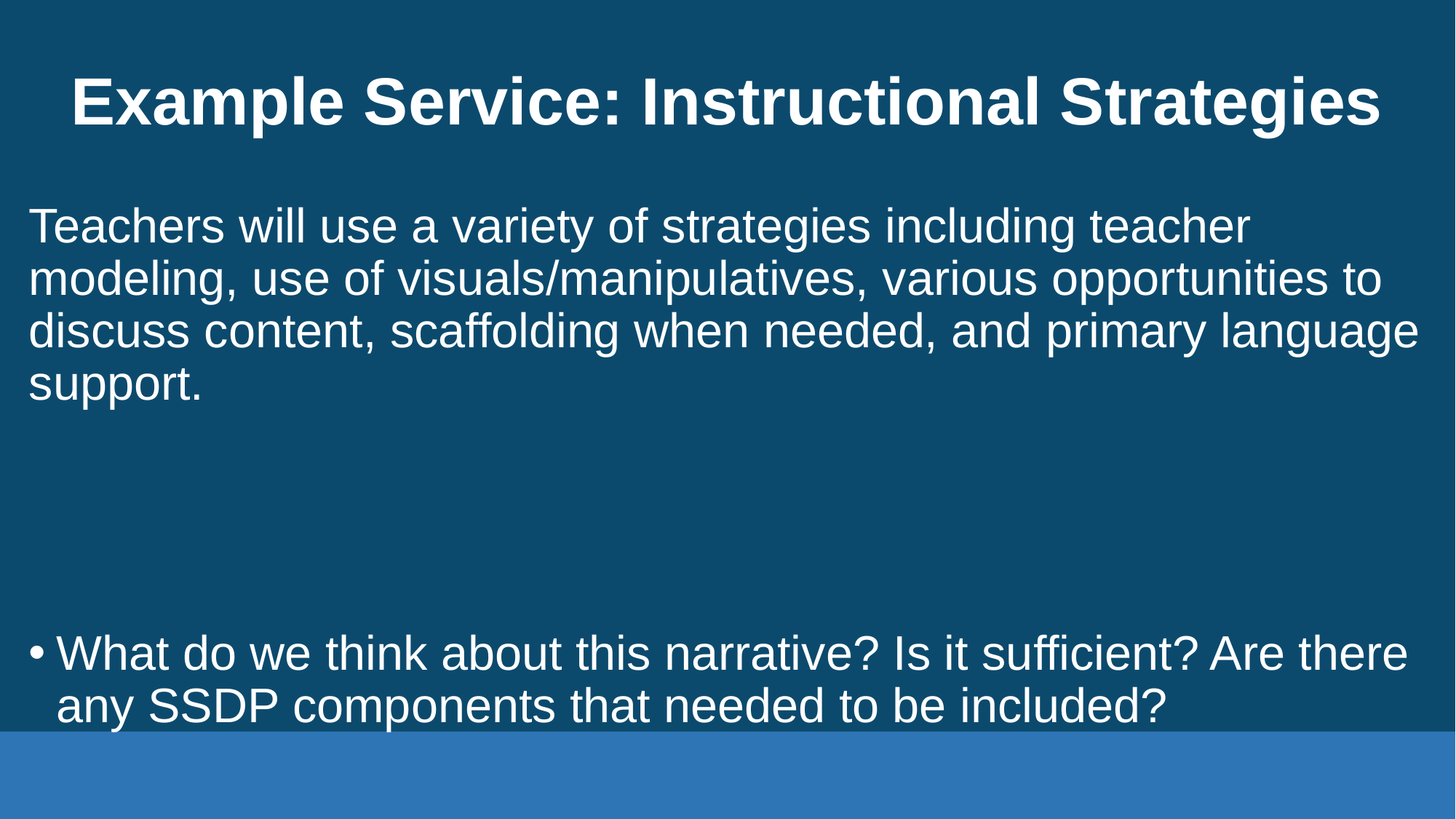

# Example Service: Instructional Strategies
Teachers will use a variety of strategies including teacher modeling, use of visuals/manipulatives, various opportunities to discuss content, scaffolding when needed, and primary language support.

What do we think about this narrative? Is it sufficient? Are there any SSDP components that needed to be included?